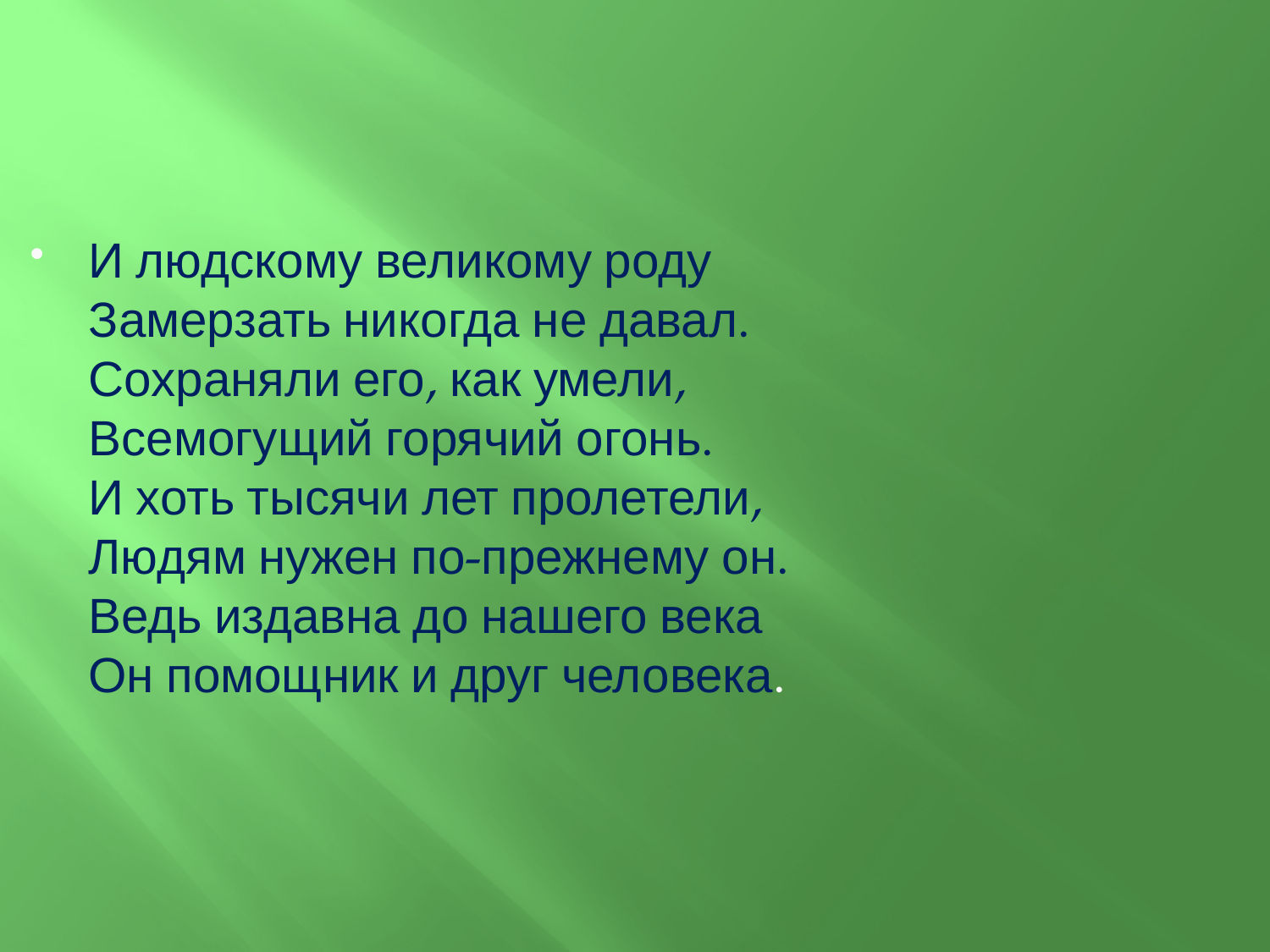

И людскому великому роду
Замерзать никогда не давал.
Сохраняли его, как умели,
Всемогущий горячий огонь.
И хоть тысячи лет пролетели,
Людям нужен по-прежнему он.
Ведь издавна до нашего века
Он помощник и друг человека.